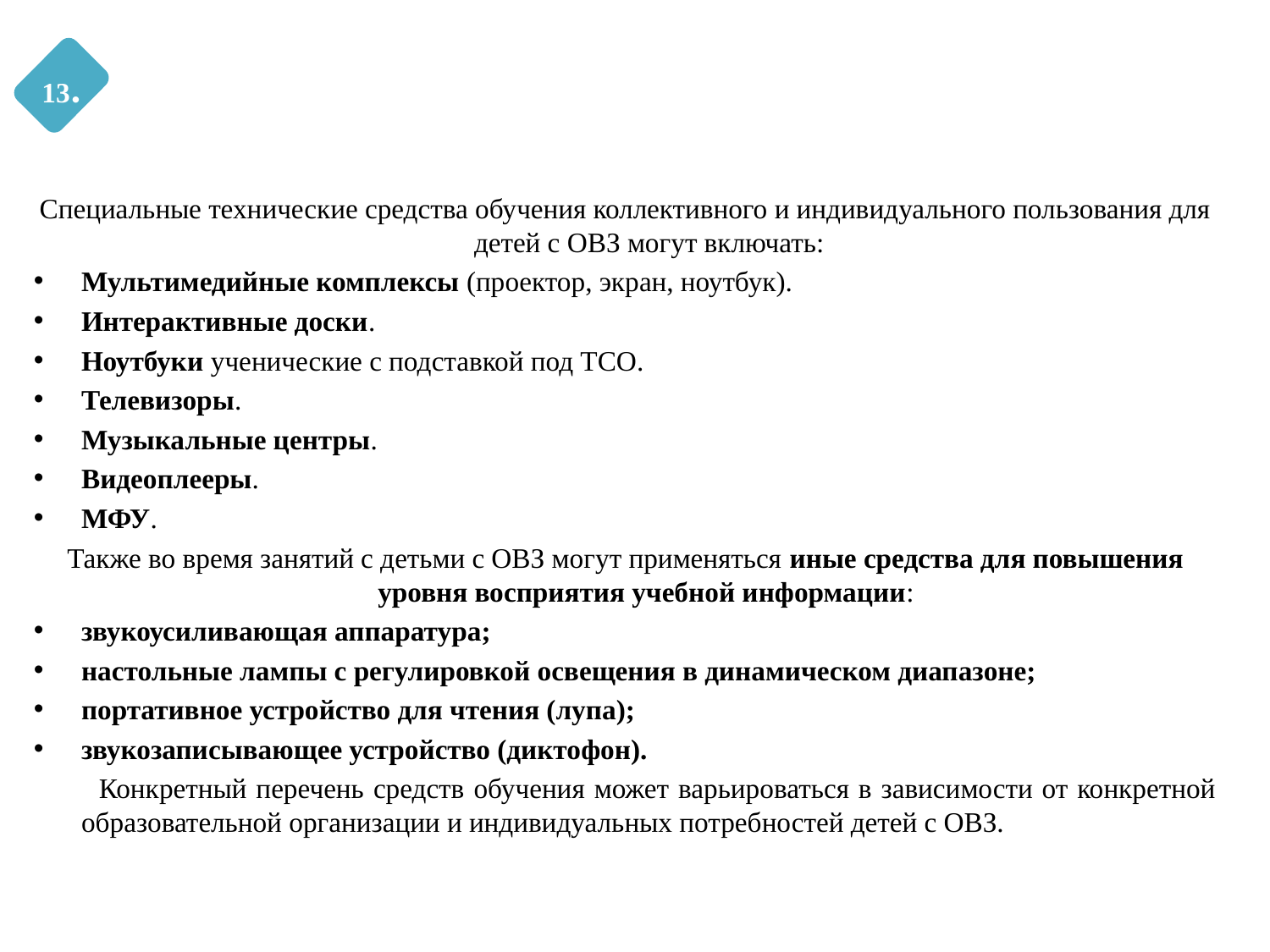

13.

Специальные технические средства обучения коллективного и индивидуального пользования для детей с ОВЗ могут включать:
Мультимедийные комплексы (проектор, экран, ноутбук).
Интерактивные доски.
Ноутбуки ученические с подставкой под ТСО.
Телевизоры.
Музыкальные центры.
Видеоплееры.
МФУ.
Также во время занятий с детьми с ОВЗ могут применяться иные средства для повышения уровня восприятия учебной информации:
звукоусиливающая аппаратура;
настольные лампы с регулировкой освещения в динамическом диапазоне;
портативное устройство для чтения (лупа);
звукозаписывающее устройство (диктофон).
       Конкретный перечень средств обучения может варьироваться в зависимости от конкретной образовательной организации и индивидуальных потребностей детей с ОВЗ.